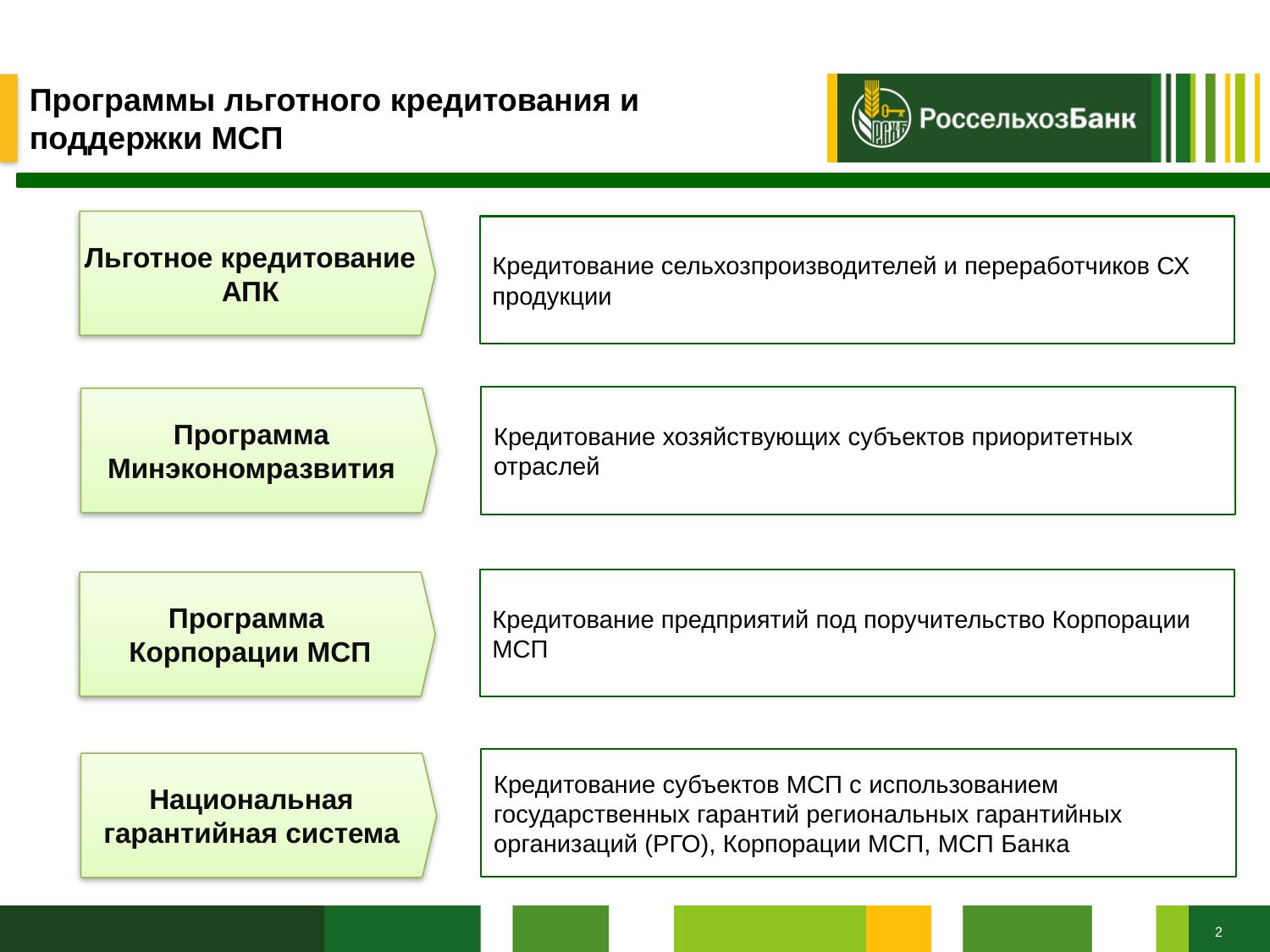

Программы льготного кредитования и
поддержки МСП

Льготное кредитование АПК
Кредитование сельхозпроизводителей и переработчиков СХ продукции
Кредитование хозяйствующих субъектов приоритетных  отраслей
Программа Минэкономразвития
Кредитование предприятий под поручительство Корпорации МСП
Программа
Корпорации МСП
Кредитование субъектов МСП с использованием государственных гарантий региональных гарантийных организаций (РГО), Корпорации МСП, МСП Банка
Национальная гарантийная система

2